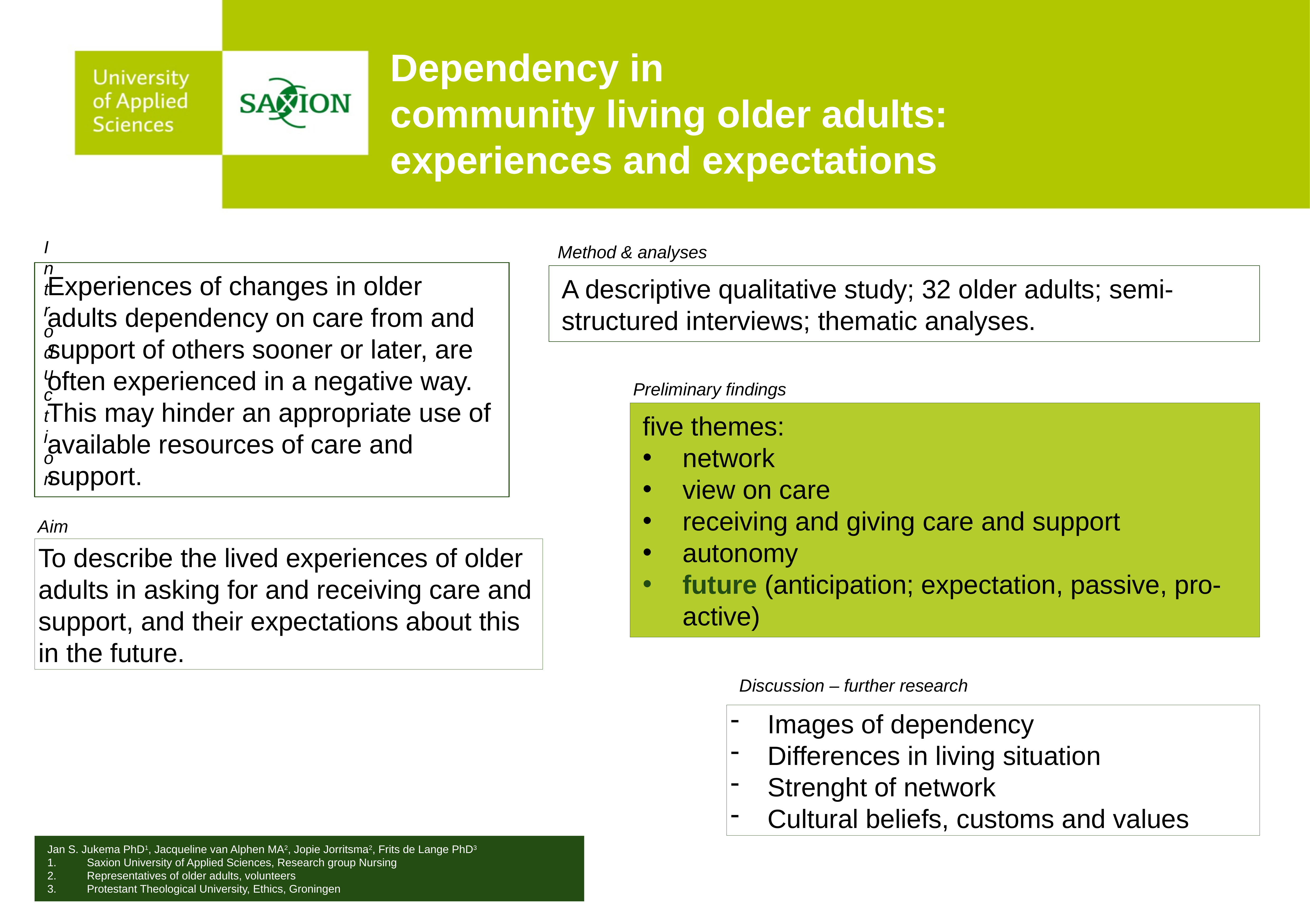

Dependency in
community living older adults:
experiences and expectations
Introduction
Method & analyses

Experiences of changes in older adults dependency on care from and support of others sooner or later, are often experienced in a negative way. This may hinder an appropriate use of available resources of care and support.
A descriptive qualitative study; 32 older adults; semi-structured interviews; thematic analyses.
Preliminary findings
five themes:
network
view on care
receiving and giving care and support
autonomy
future (anticipation; expectation, passive, pro-active)
Aim
To describe the lived experiences of older adults in asking for and receiving care and support, and their expectations about this in the future.
Discussion – further research
Images of dependency
Differences in living situation
Strenght of network
Cultural beliefs, customs and values

Jan S. Jukema PhD1, Jacqueline van Alphen MA2, Jopie Jorritsma2, Frits de Lange PhD3
Saxion University of Applied Sciences, Research group Nursing
Representatives of older adults, volunteers
Protestant Theological University, Ethics, Groningen